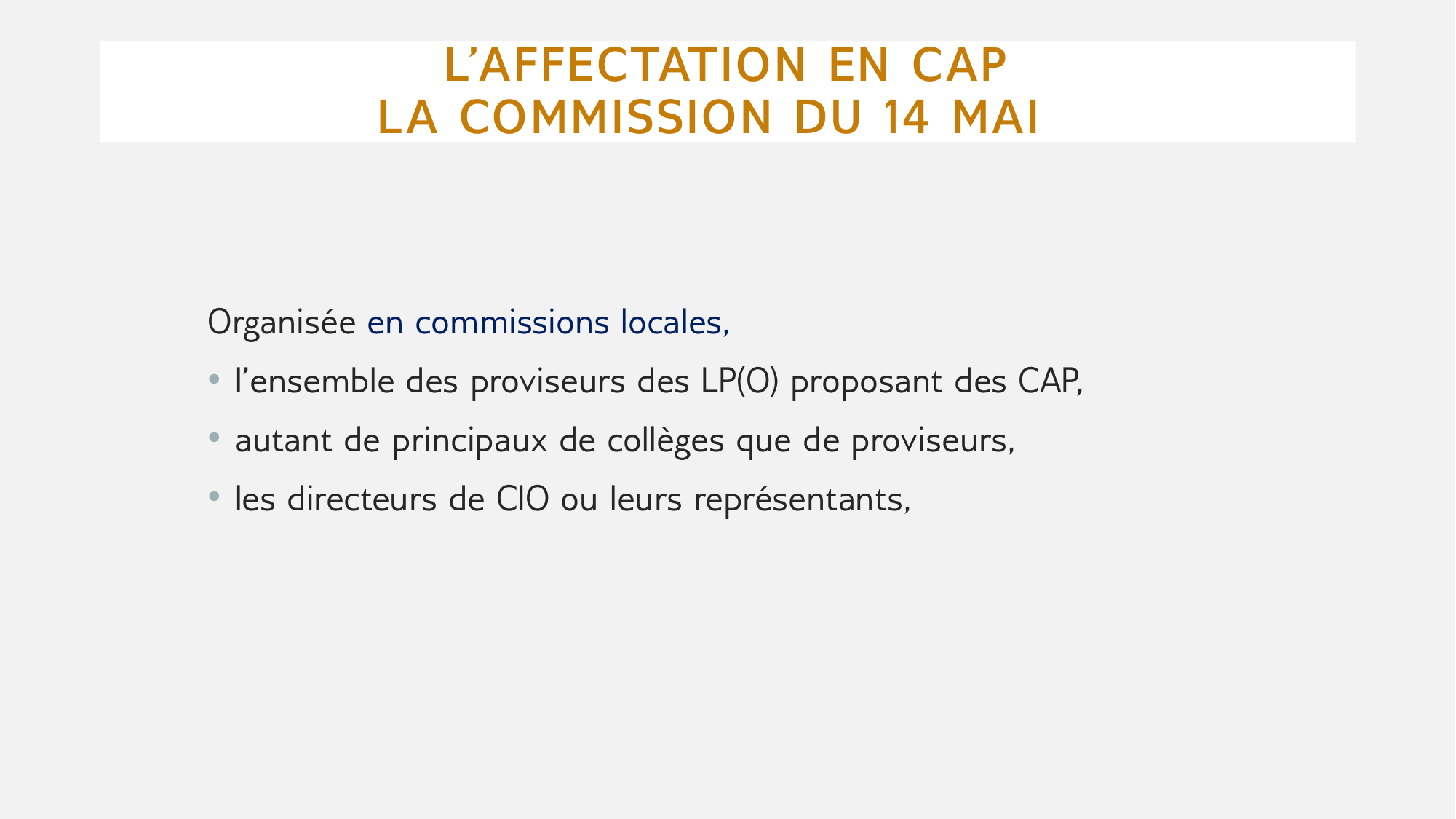

# L’affectation EN CAP La commission du 14 mai

Organisée en commissions locales,
l’ensemble des proviseurs des LP(O) proposant des CAP,
autant de principaux de collèges que de proviseurs,
les directeurs de CIO ou leurs représentants,